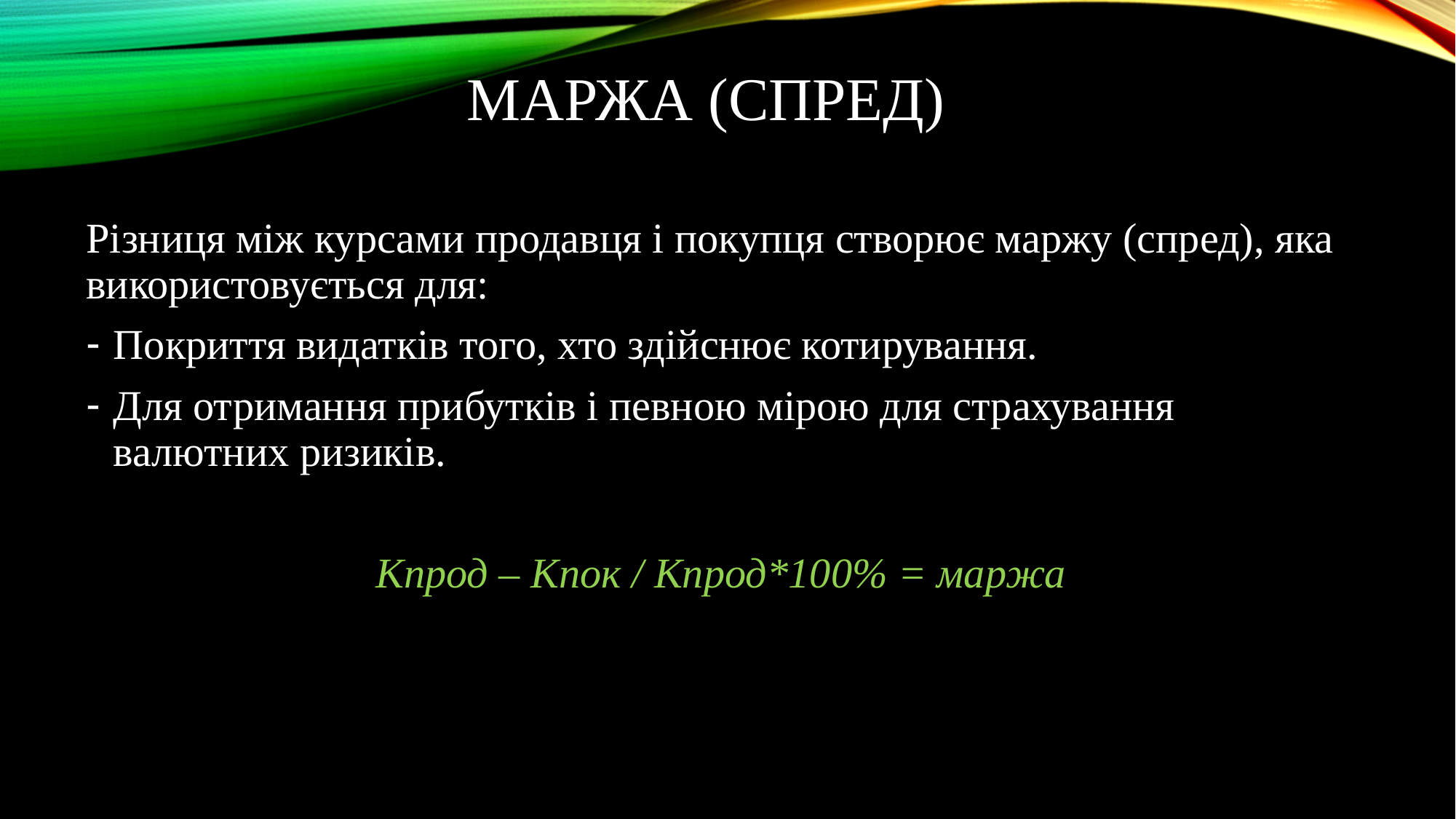

# Маржа (спред)
Різниця між курсами продавця і покупця створює маржу (спред), яка використовується для:
Покриття видатків того, хто здійснює котирування.
Для отримання прибутків і певною мірою для страхування валютних ризиків.

Кпрод – Кпок / Кпрод*100% = маржа